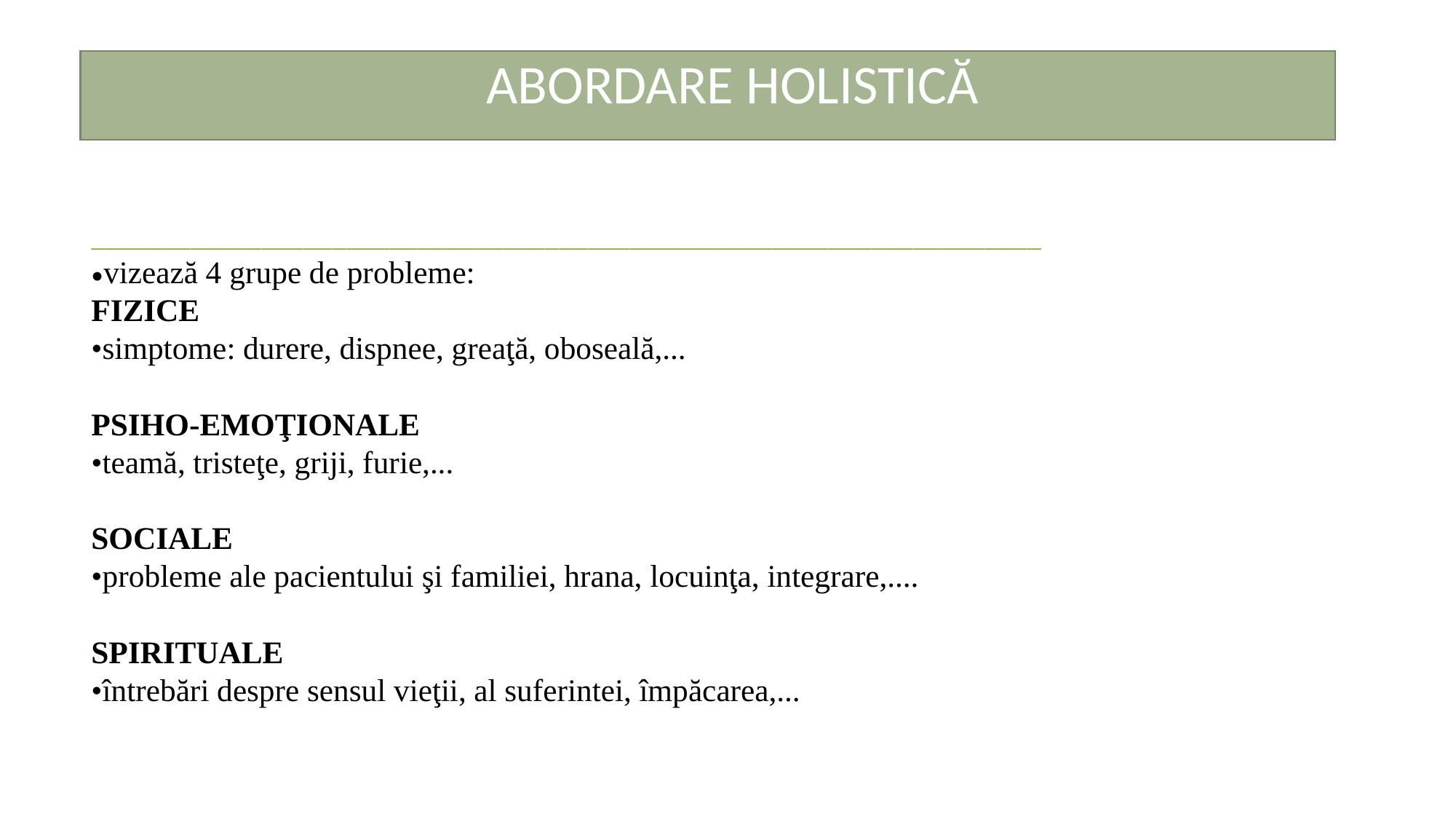

ABORDARE HOLISTICĂ

___________________________________________________________________
•vizează 4 grupe de probleme:
FIZICE
•simptome: durere, dispnee, greaţă, oboseală,...

PSIHO-EMOŢIONALE
•teamă, tristeţe, griji, furie,...

SOCIALE
•probleme ale pacientului şi familiei, hrana, locuinţa, integrare,....

SPIRITUALE
•întrebări despre sensul vieţii, al suferintei, împăcarea,...